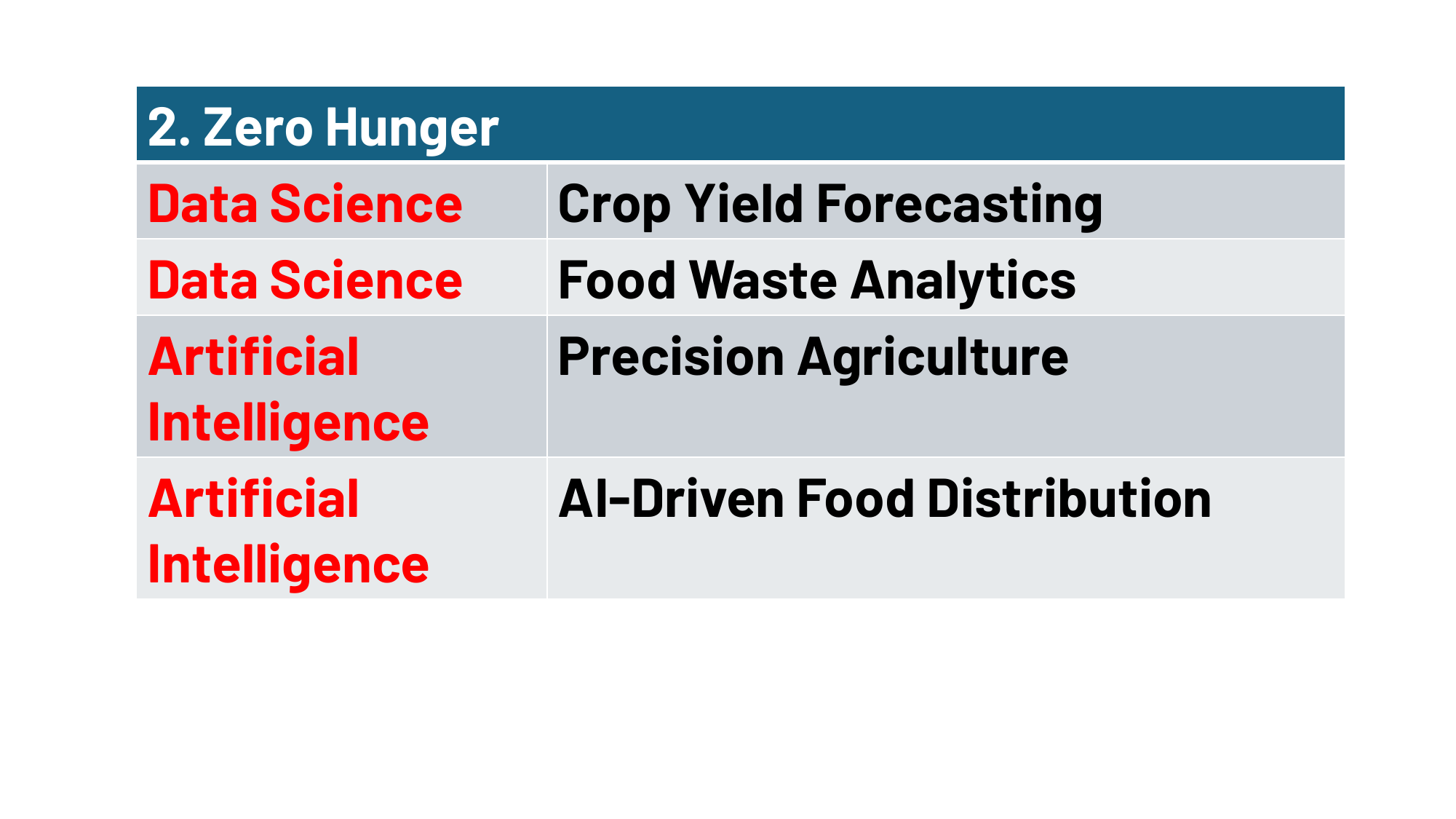

| 2. Zero Hunger |  |
| --- | --- |
| Data Science | Crop Yield Forecasting |
| Data Science | Food Waste Analytics |
| Artificial Intelligence | Precision Agriculture |
| Artificial Intelligence | AI-Driven Food Distribution |